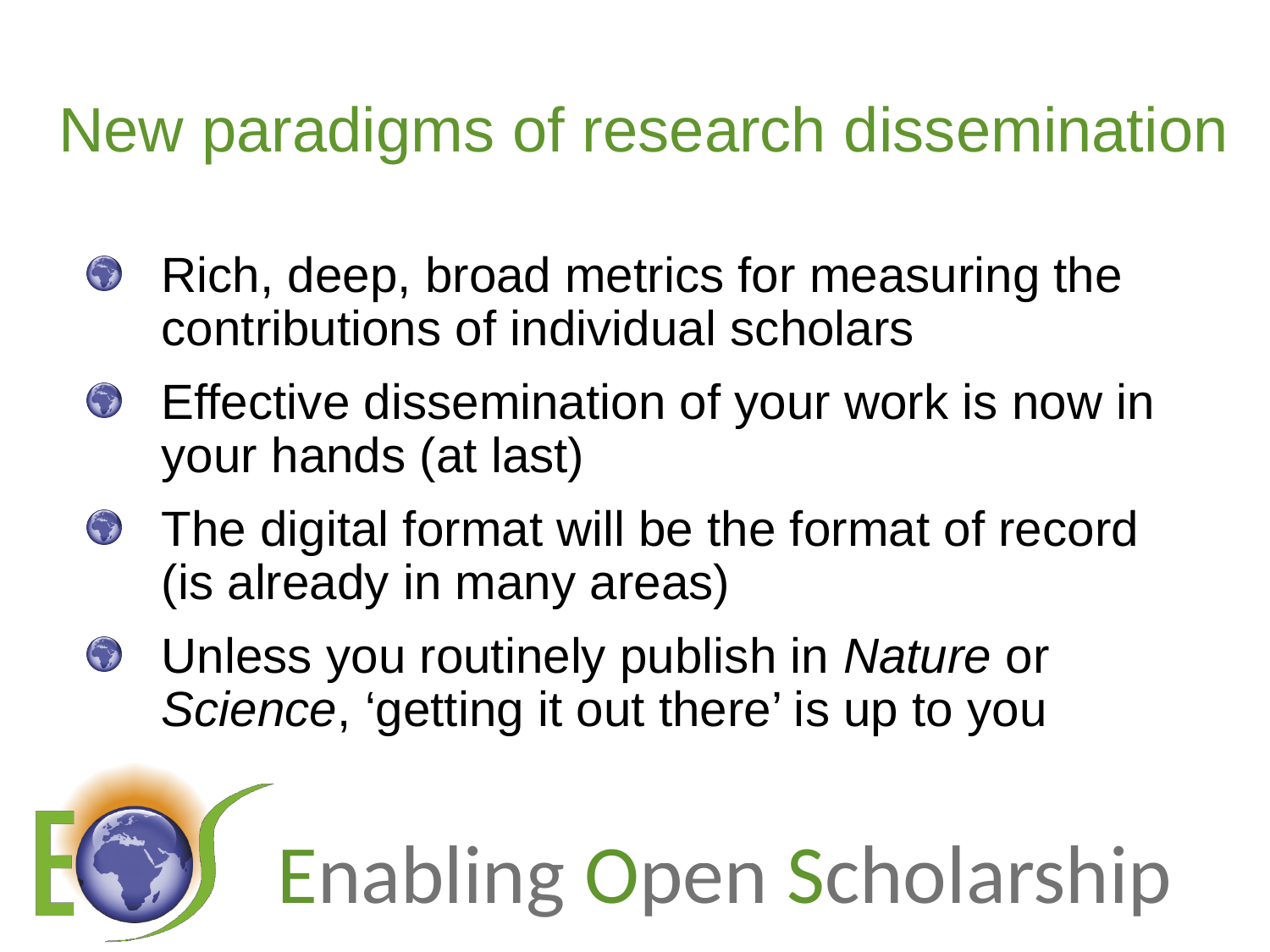

# New paradigms of research dissemination
Rich, deep, broad metrics for measuring the contributions of individual scholars
Effective dissemination of your work is now in your hands (at last)
The digital format will be the format of record (is already in many areas)
Unless you routinely publish in Nature or Science, ‘getting it out there’ is up to you